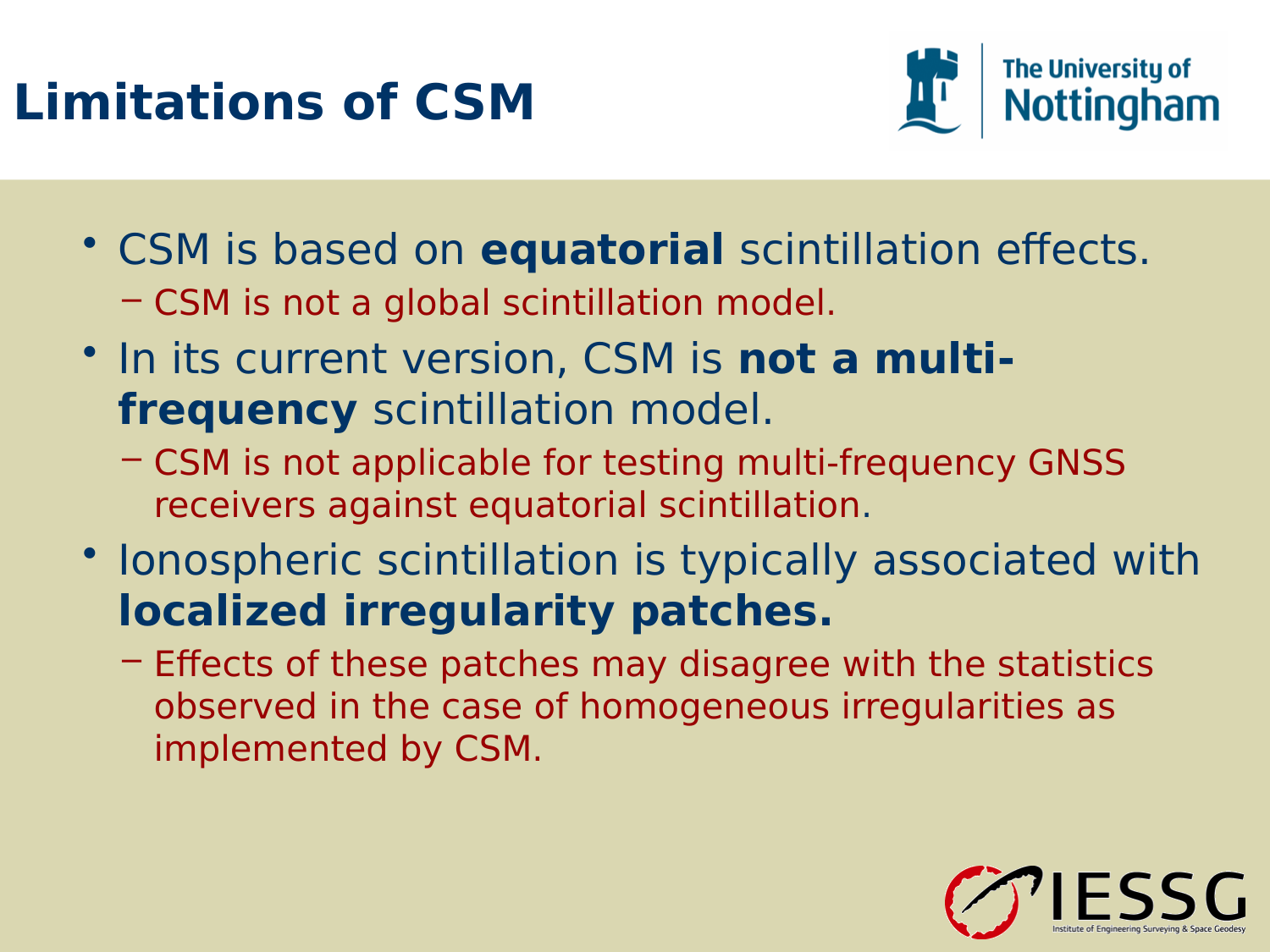

Limitations of CSM
CSM is based on equatorial scintillation effects.
CSM is not a global scintillation model.
In its current version, CSM is not a multi-frequency scintillation model.
CSM is not applicable for testing multi-frequency GNSS receivers against equatorial scintillation.
Ionospheric scintillation is typically associated with localized irregularity patches.
Effects of these patches may disagree with the statistics observed in the case of homogeneous irregularities as implemented by CSM.